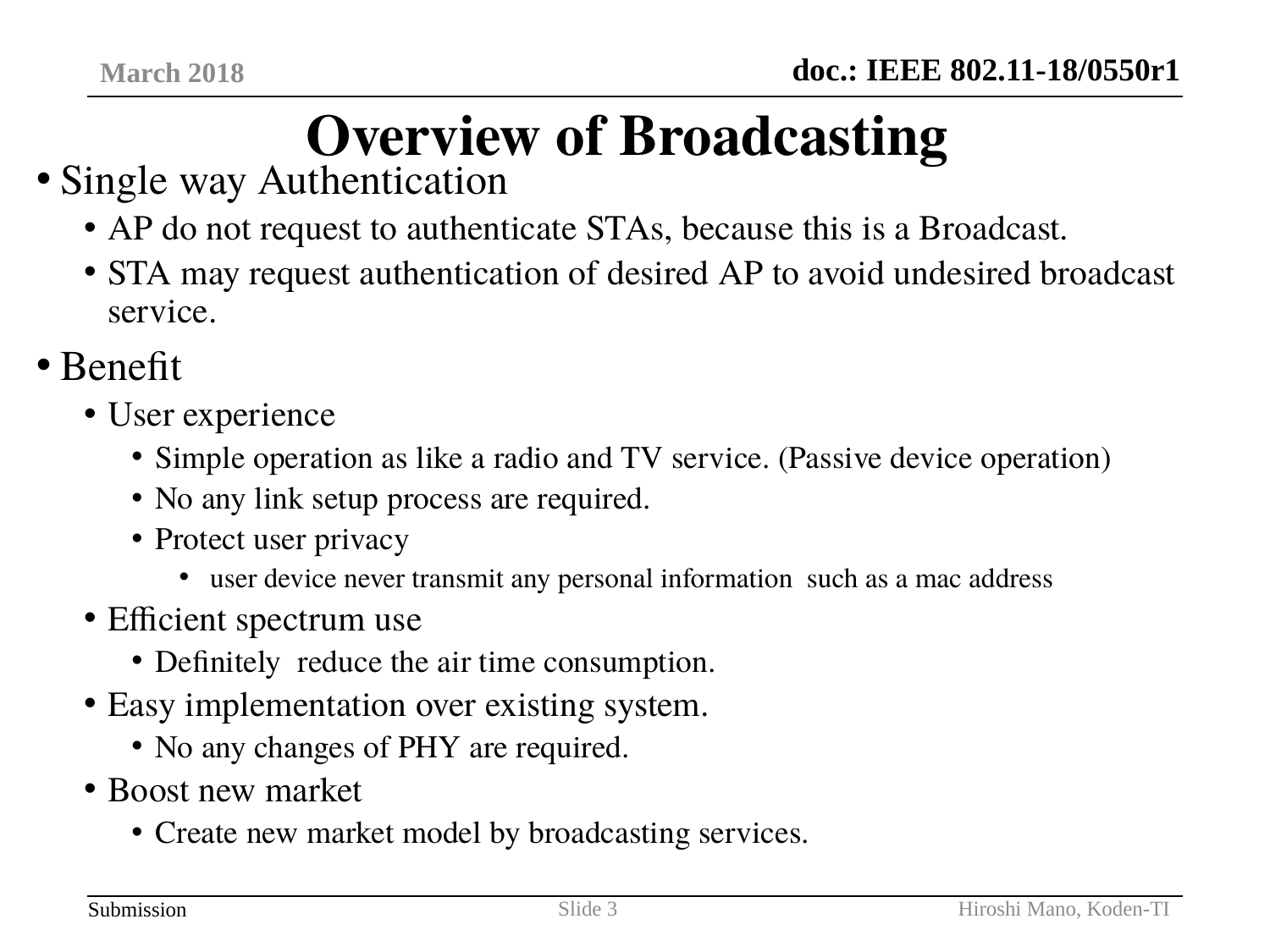

March 2018
# Overview of Broadcasting
Single way Authentication
AP do not request to authenticate STAs, because this is a Broadcast.
STA may request authentication of desired AP to avoid undesired broadcast service.
Benefit
User experience
Simple operation as like a radio and TV service. (Passive device operation)
No any link setup process are required.
Protect user privacy
 user device never transmit any personal information  such as a mac address
Efficient spectrum use
Definitely  reduce the air time consumption.
Easy implementation over existing system.
No any changes of PHY are required.
Boost new market
Create new market model by broadcasting services.

Hiroshi Mano, Koden-TI
Slide 3